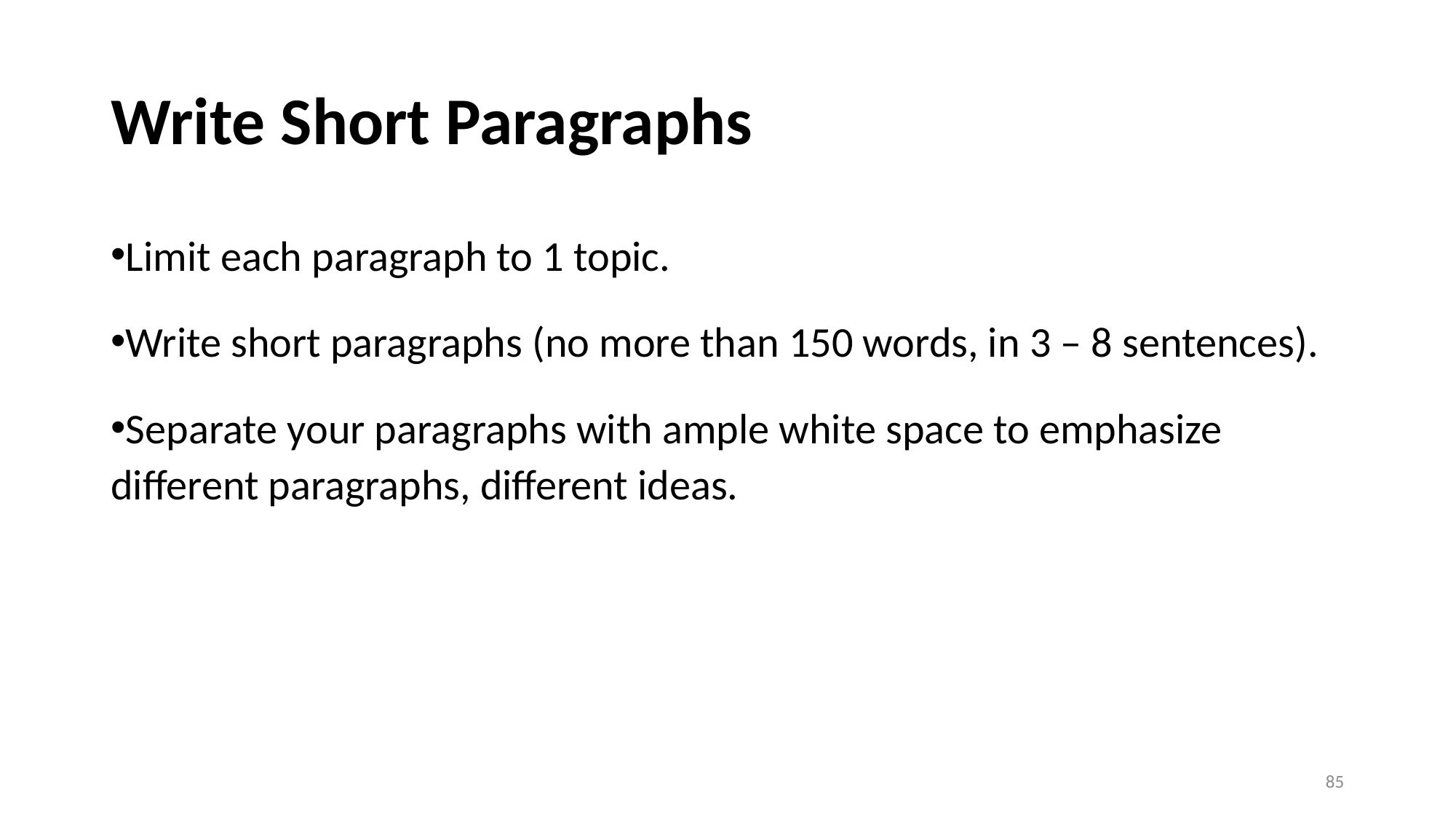

# Write Short Paragraphs
Limit each paragraph to 1 topic.
Write short paragraphs (no more than 150 words, in 3 – 8 sentences).
Separate your paragraphs with ample white space to emphasize different paragraphs, different ideas.

85